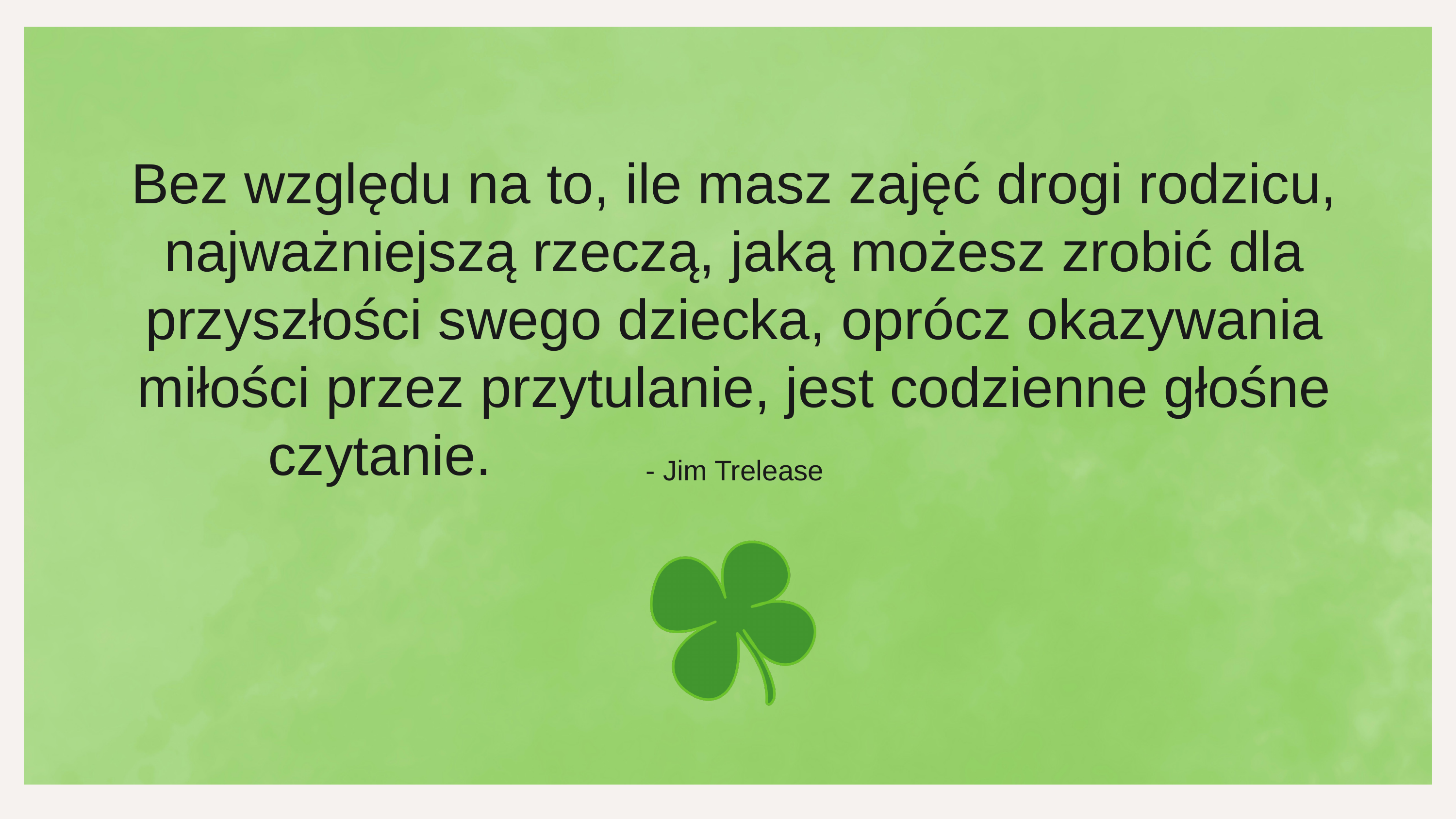

Bez względu na to, ile masz zajęć drogi rodzicu, najważniejszą rzeczą, jaką możesz zrobić dla przyszłości swego dziecka, oprócz okazywania miłości przez przytulanie, jest codzienne głośne czytanie.
- Jim Trelease